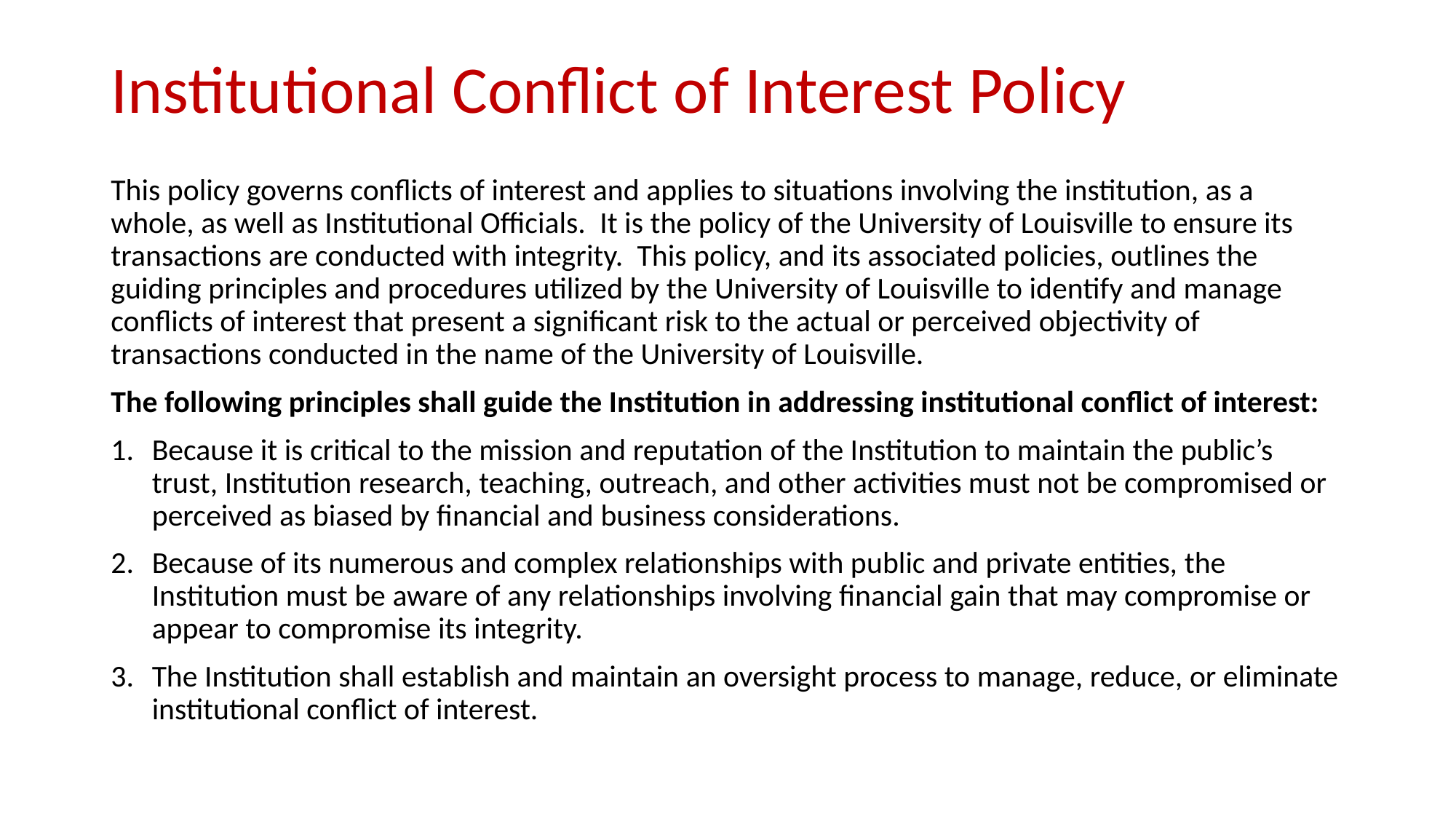

# Institutional Conflict of Interest Policy
This policy governs conflicts of interest and applies to situations involving the institution, as a whole, as well as Institutional Officials.  It is the policy of the University of Louisville to ensure its transactions are conducted with integrity.  This policy, and its associated policies, outlines the guiding principles and procedures utilized by the University of Louisville to identify and manage conflicts of interest that present a significant risk to the actual or perceived objectivity of transactions conducted in the name of the University of Louisville.
The following principles shall guide the Institution in addressing institutional conflict of interest:
Because it is critical to the mission and reputation of the Institution to maintain the public’s trust, Institution research, teaching, outreach, and other activities must not be compromised or perceived as biased by financial and business considerations.
Because of its numerous and complex relationships with public and private entities, the Institution must be aware of any relationships involving financial gain that may compromise or appear to compromise its integrity.
The Institution shall establish and maintain an oversight process to manage, reduce, or eliminate institutional conflict of interest.